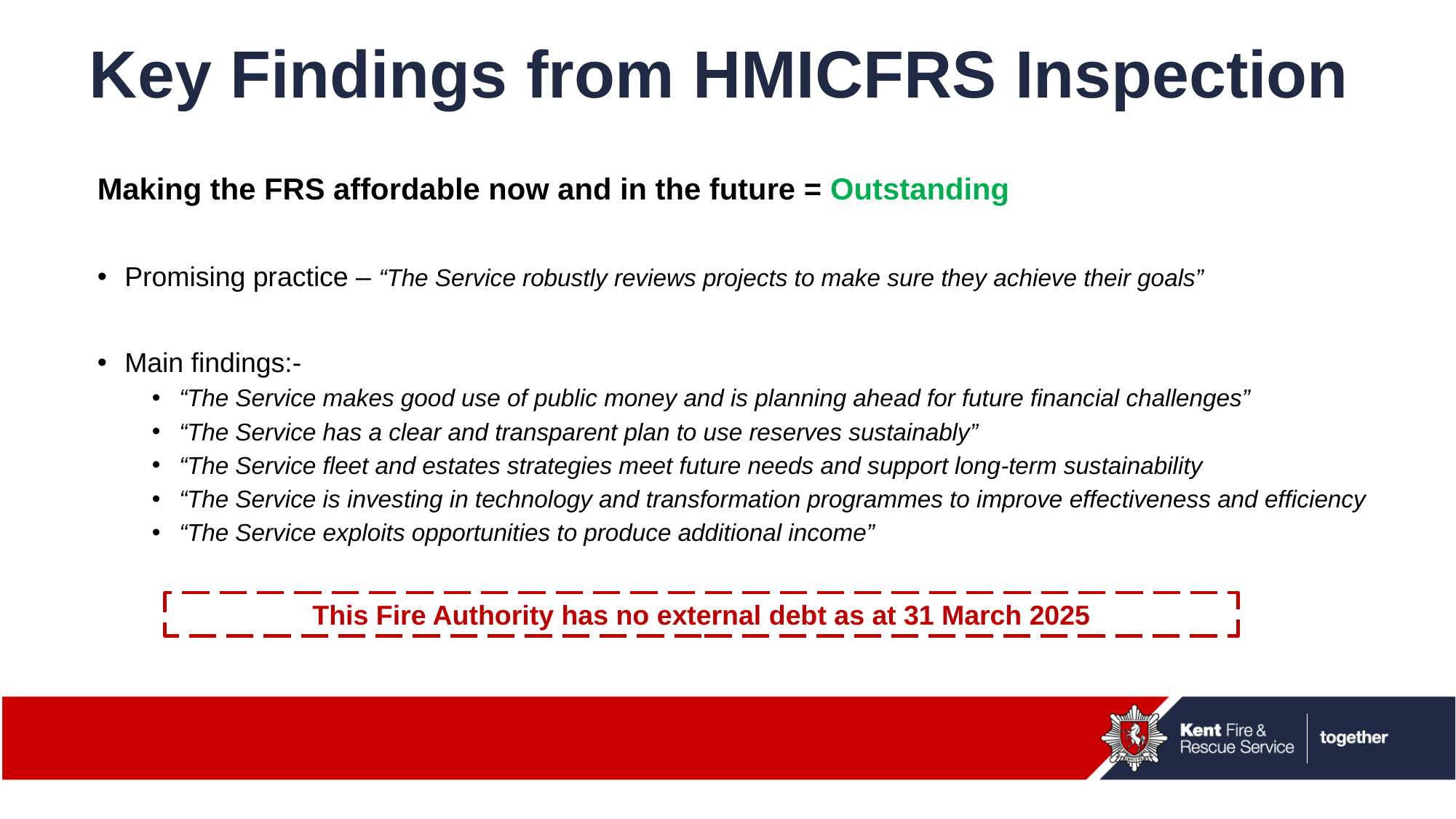

Key Findings from HMICFRS Inspection
Making the FRS affordable now and in the future = Outstanding

Promising practice – “The Service robustly reviews projects to make sure they achieve their goals”

Main findings:-
“The Service makes good use of public money and is planning ahead for future financial challenges”
“The Service has a clear and transparent plan to use reserves sustainably”
“The Service fleet and estates strategies meet future needs and support long-term sustainability
“The Service is investing in technology and transformation programmes to improve effectiveness and efficiency
“The Service exploits opportunities to produce additional income”

This Fire Authority has no external debt as at 31 March 2025